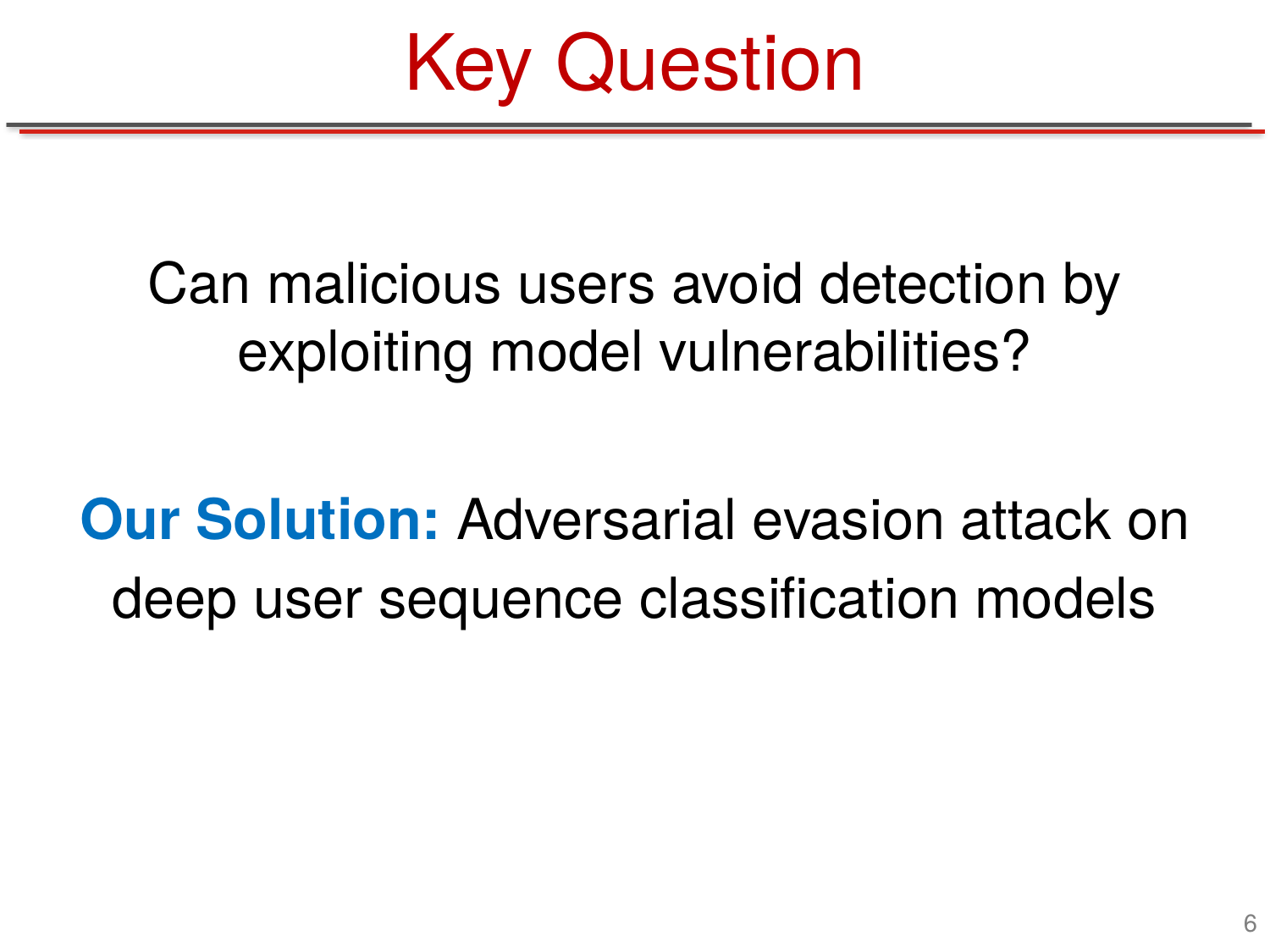

# Key Question

Can malicious users avoid detection by exploiting model vulnerabilities?

Our Solution: Adversarial evasion attack on
deep user sequence classification models